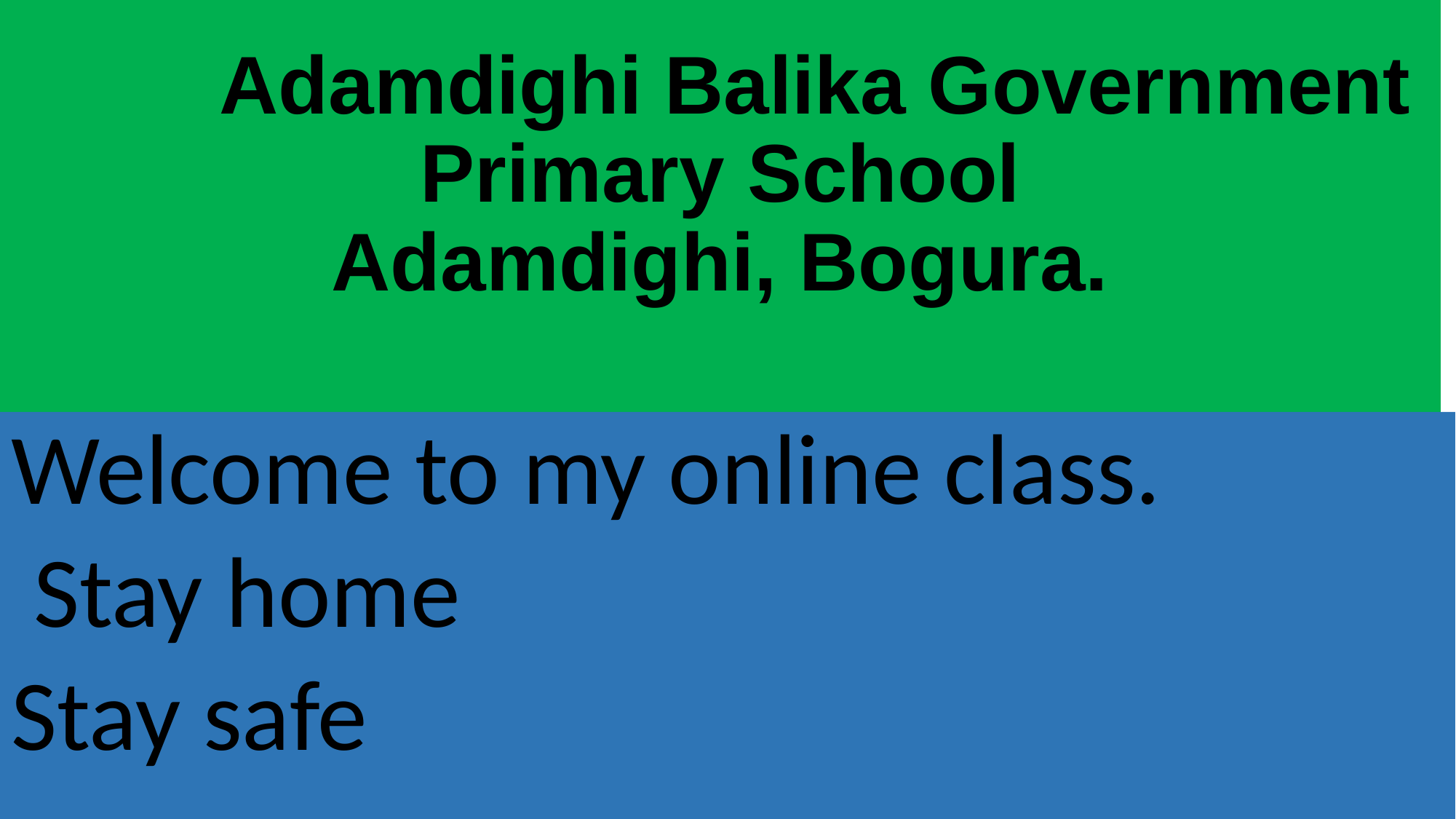

# Adamdighi Balika Government Primary School Adamdighi, Bogura.
Welcome to my online class.
 Stay home
Stay safe